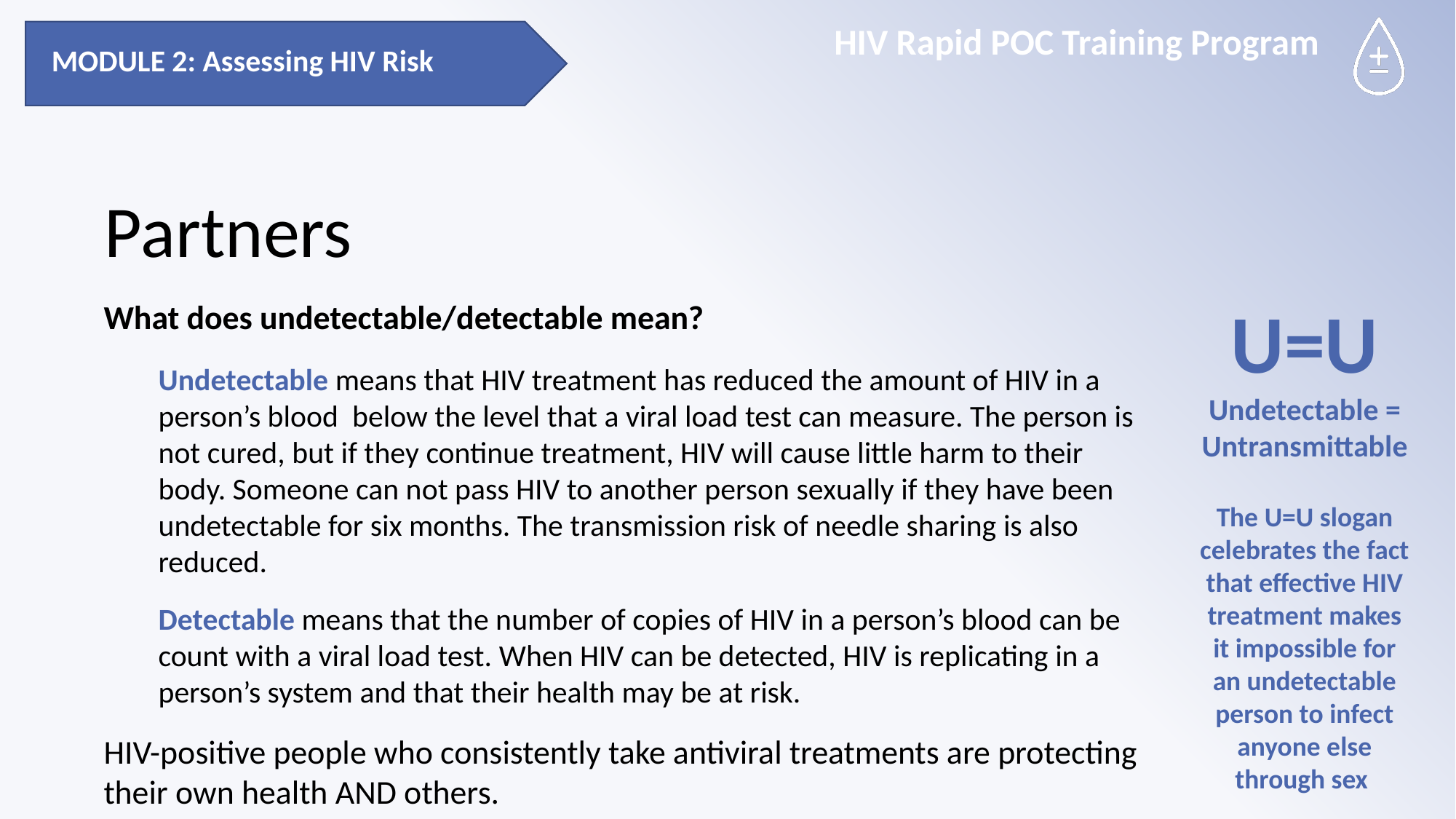

MODULE 2: Assessing HIV Risk
# Partners
U=U
Undetectable = Untransmittable

The U=U slogan celebrates the fact that effective HIV treatment makes it impossible for an undetectable person to infect anyone else through sex
What does undetectable/detectable mean?
Undetectable means that HIV treatment has reduced the amount of HIV in a person’s blood  below the level that a viral load test can measure. The person is not cured, but if they continue treatment, HIV will cause little harm to their body. Someone can not pass HIV to another person sexually if they have been undetectable for six months. The transmission risk of needle sharing is also reduced.
Detectable means that the number of copies of HIV in a person’s blood can be count with a viral load test. When HIV can be detected, HIV is replicating in a person’s system and that their health may be at risk.
HIV-positive people who consistently take antiviral treatments are protecting their own health AND others.